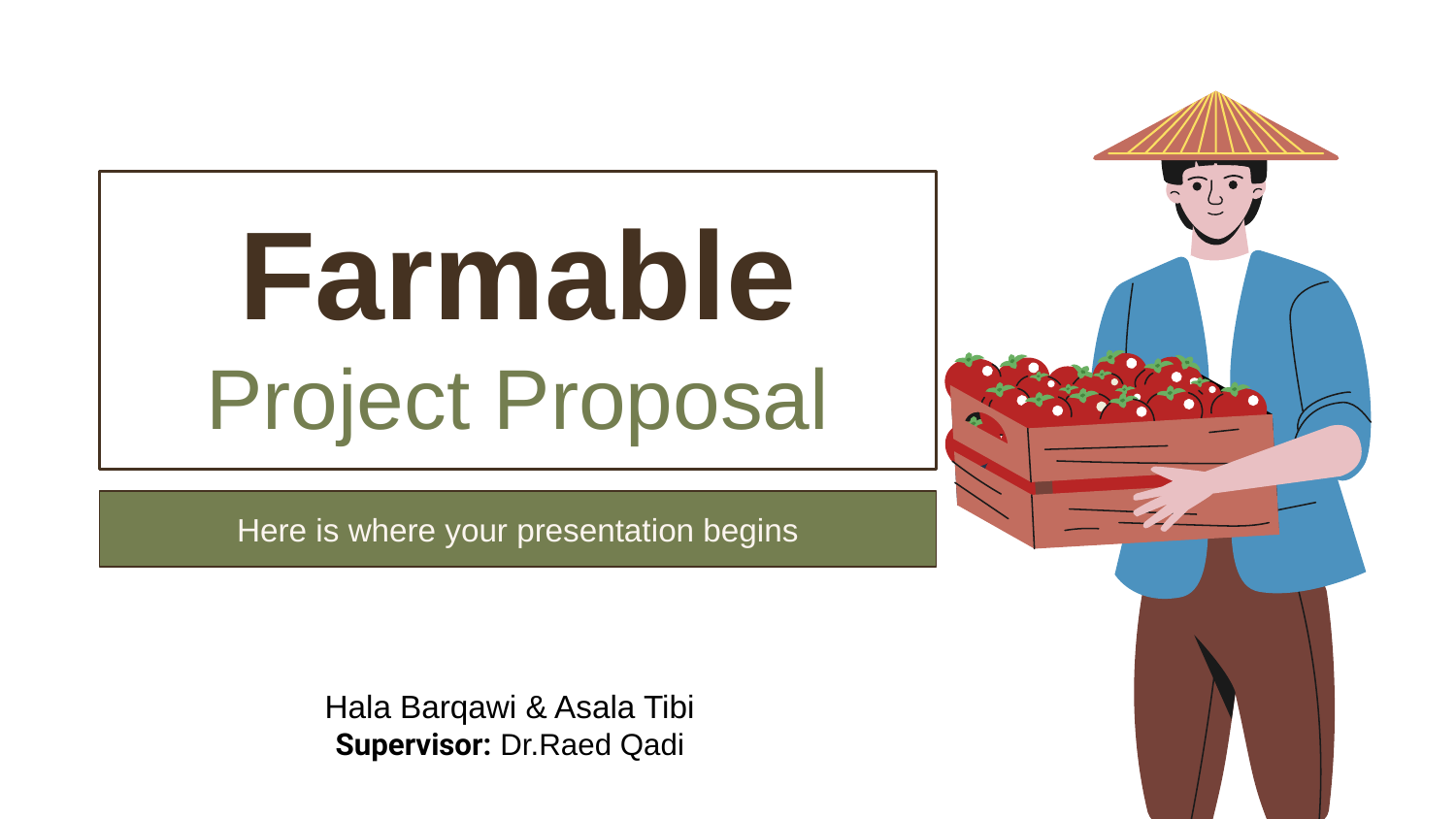

Farmable
Project Proposal
Here is where your presentation begins
Hala Barqawi & Asala Tibi
Supervisor: Dr.Raed Qadi